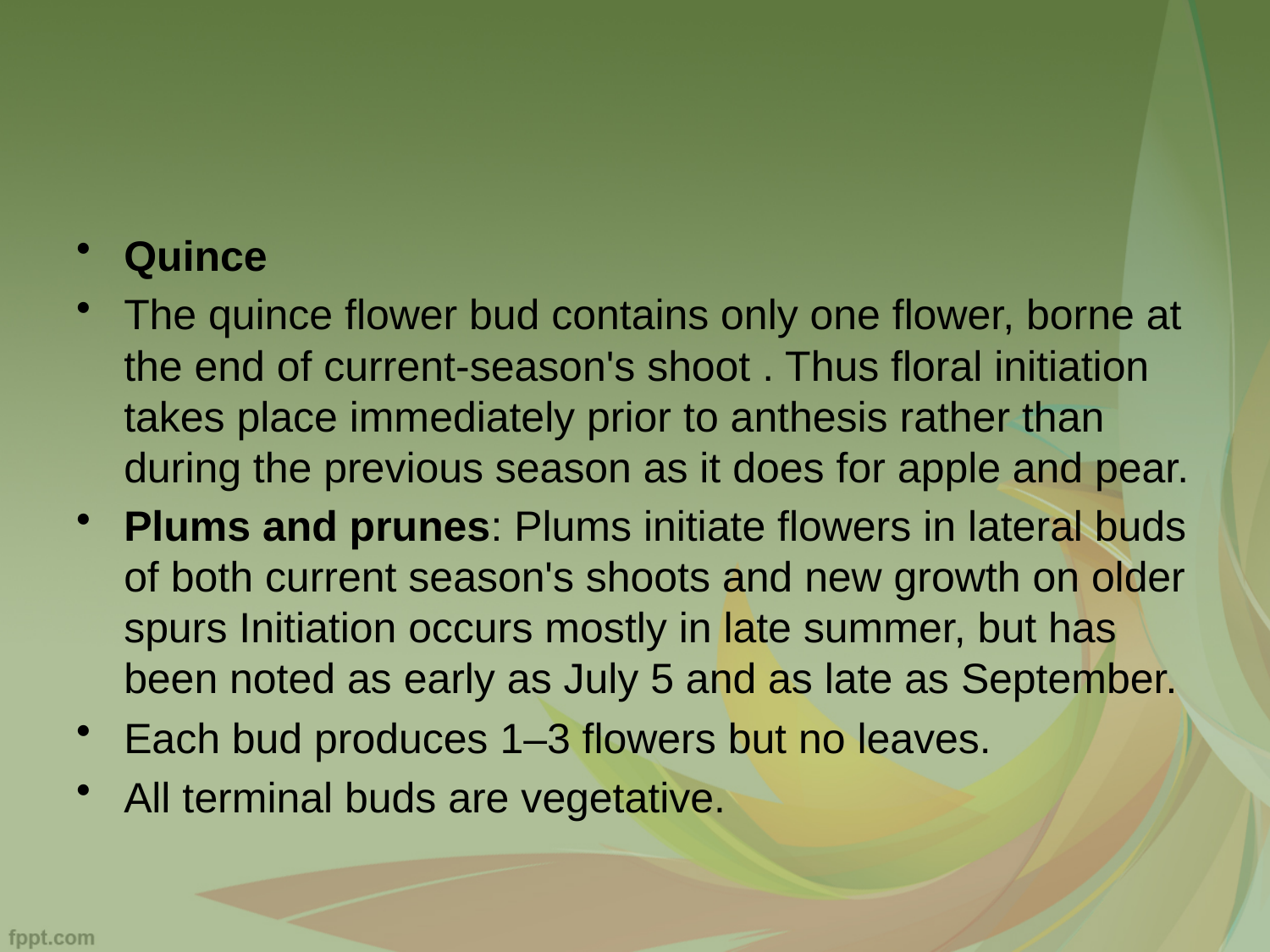

#
Quince
The quince flower bud contains only one flower, borne at the end of current-season's shoot . Thus floral initiation takes place immediately prior to anthesis rather than during the previous season as it does for apple and pear.
Plums and prunes: Plums initiate flowers in lateral buds of both current season's shoots and new growth on older spurs Initiation occurs mostly in late summer, but has been noted as early as July 5 and as late as September.
Each bud produces 1–3 flowers but no leaves.
All terminal buds are vegetative.